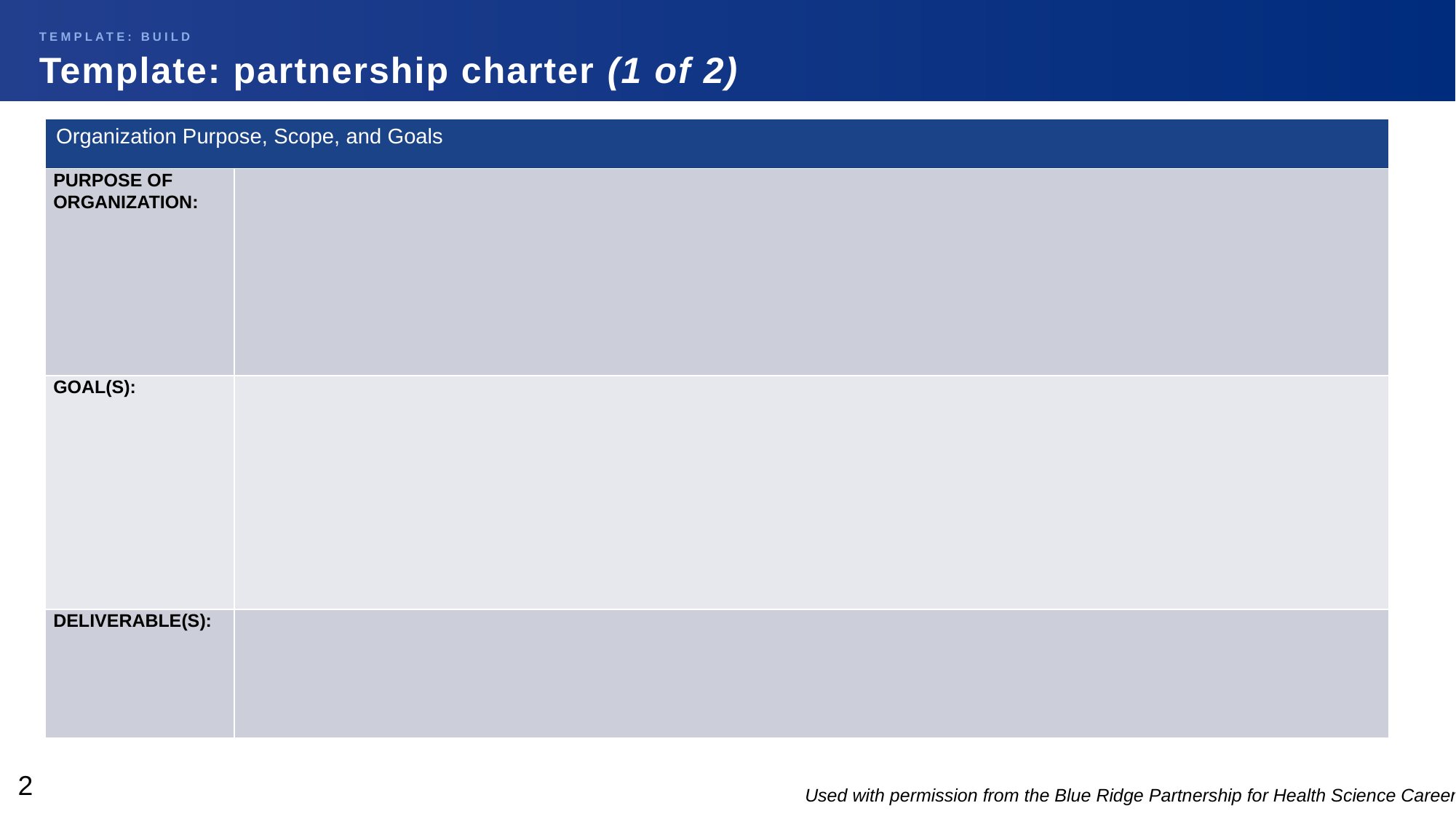

Template: BUILD
# Template: partnership charter (1 of 2)
| Organization Purpose, Scope, and Goals |  |
| --- | --- |
| PURPOSE OF ORGANIZATION: |  |
| GOAL(S): |  |
| DELIVERABLE(S): |  |
Used with permission from the Blue Ridge Partnership for Health Science Careers.